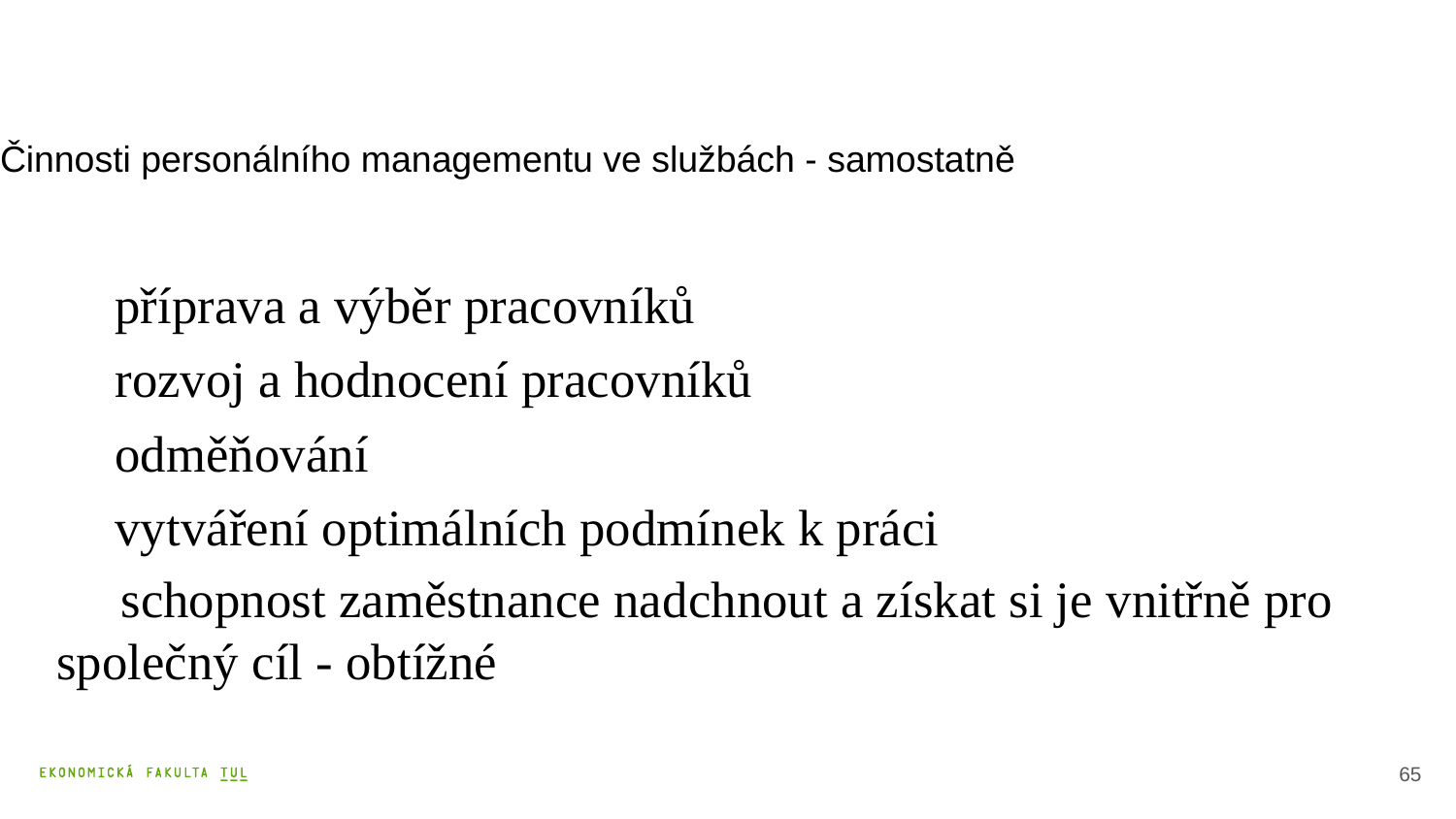

Činnosti personálního managementu ve službách - samostatně
	příprava a výběr pracovníků
	rozvoj a hodnocení pracovníků
	odměňování
 	vytváření optimálních podmínek k práci
	     schopnost zaměstnance nadchnout a získat si je vnitřně pro společný cíl - obtížné
65